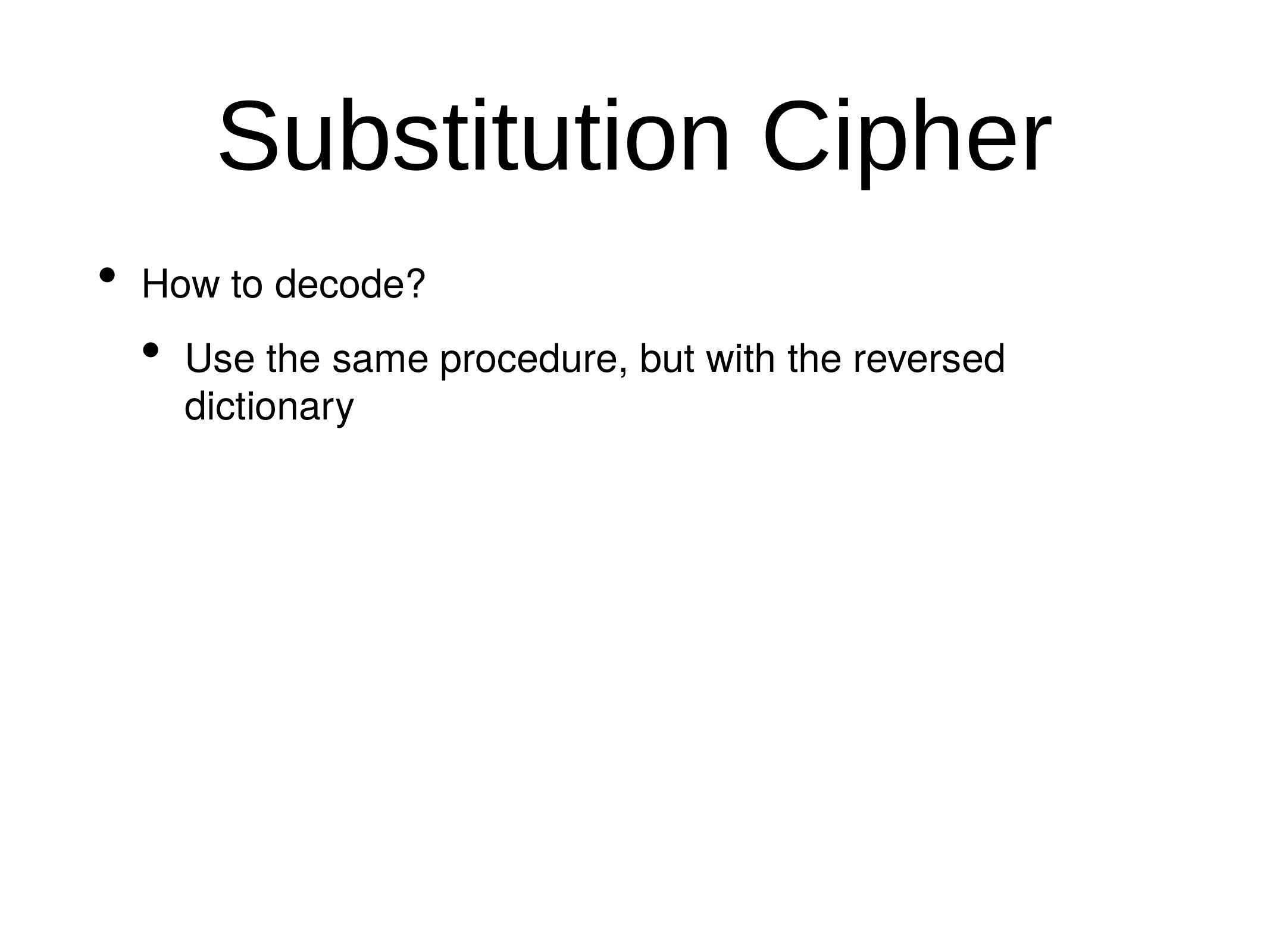

# Substitution Cipher
How to decode?
Use the same procedure, but with the reversed dictionary